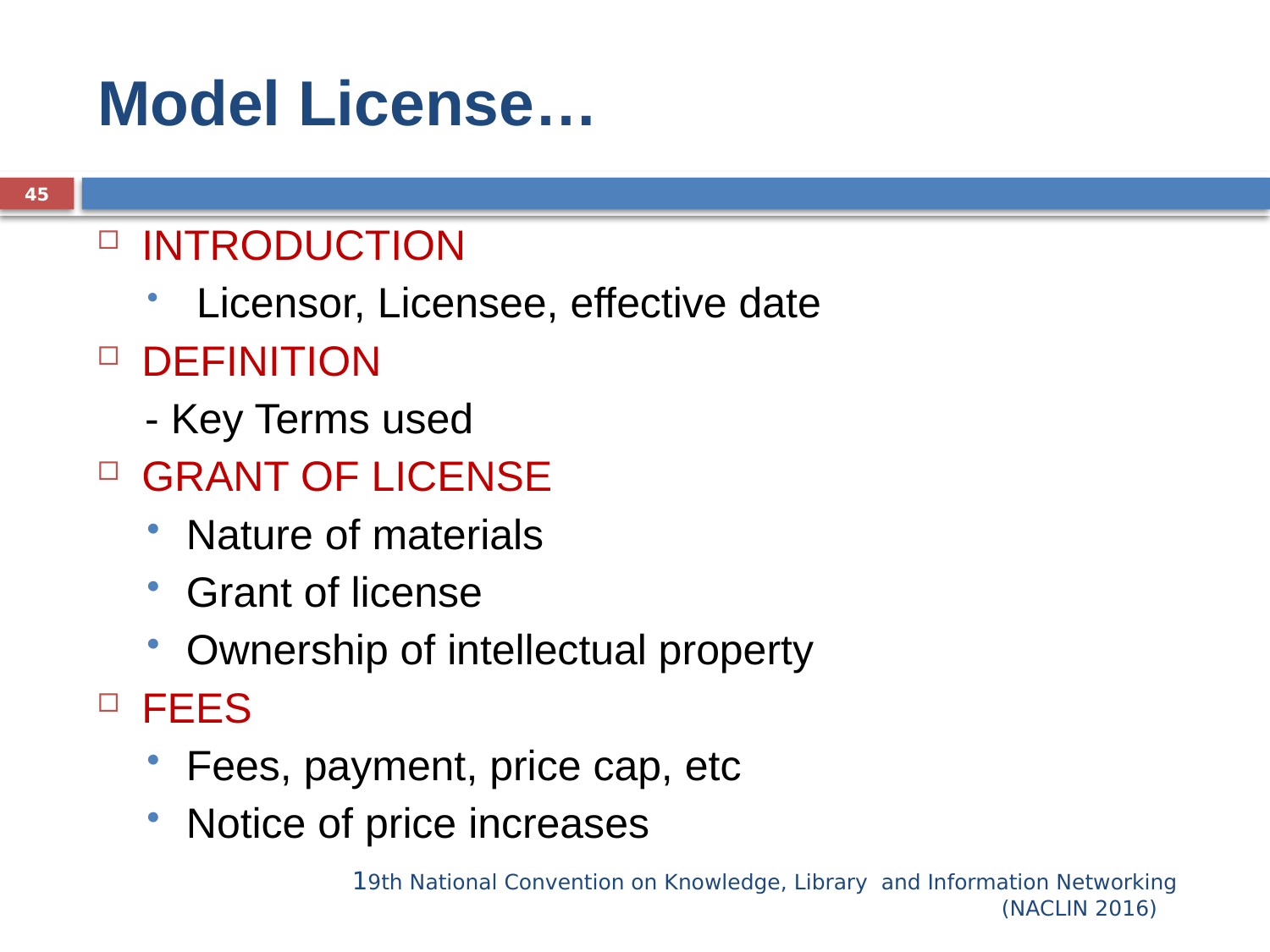

#
Model License…
45
INTRODUCTION
 Licensor, Licensee, effective date
DEFINITION
    - Key Terms used
GRANT OF LICENSE
Nature of materials
Grant of license
Ownership of intellectual property
FEES
Fees, payment, price cap, etc
Notice of price increases

19th National Convention on Knowledge, Library  and Information Networking (NACLIN 2016)